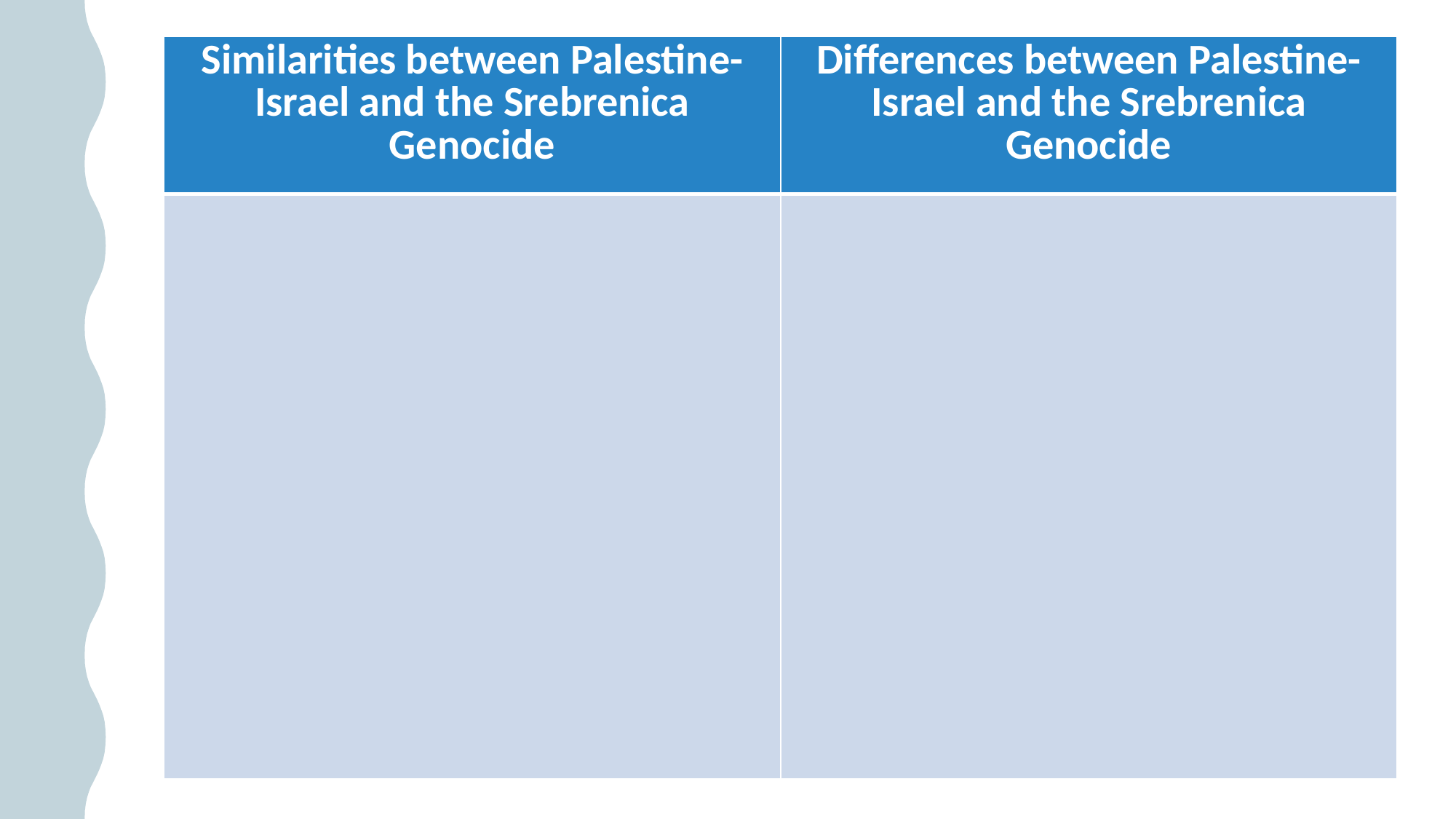

| Similarities between Palestine-Israel and the Srebrenica Genocide | Differences between Palestine-Israel and the Srebrenica Genocide |
| --- | --- |
|  |  |